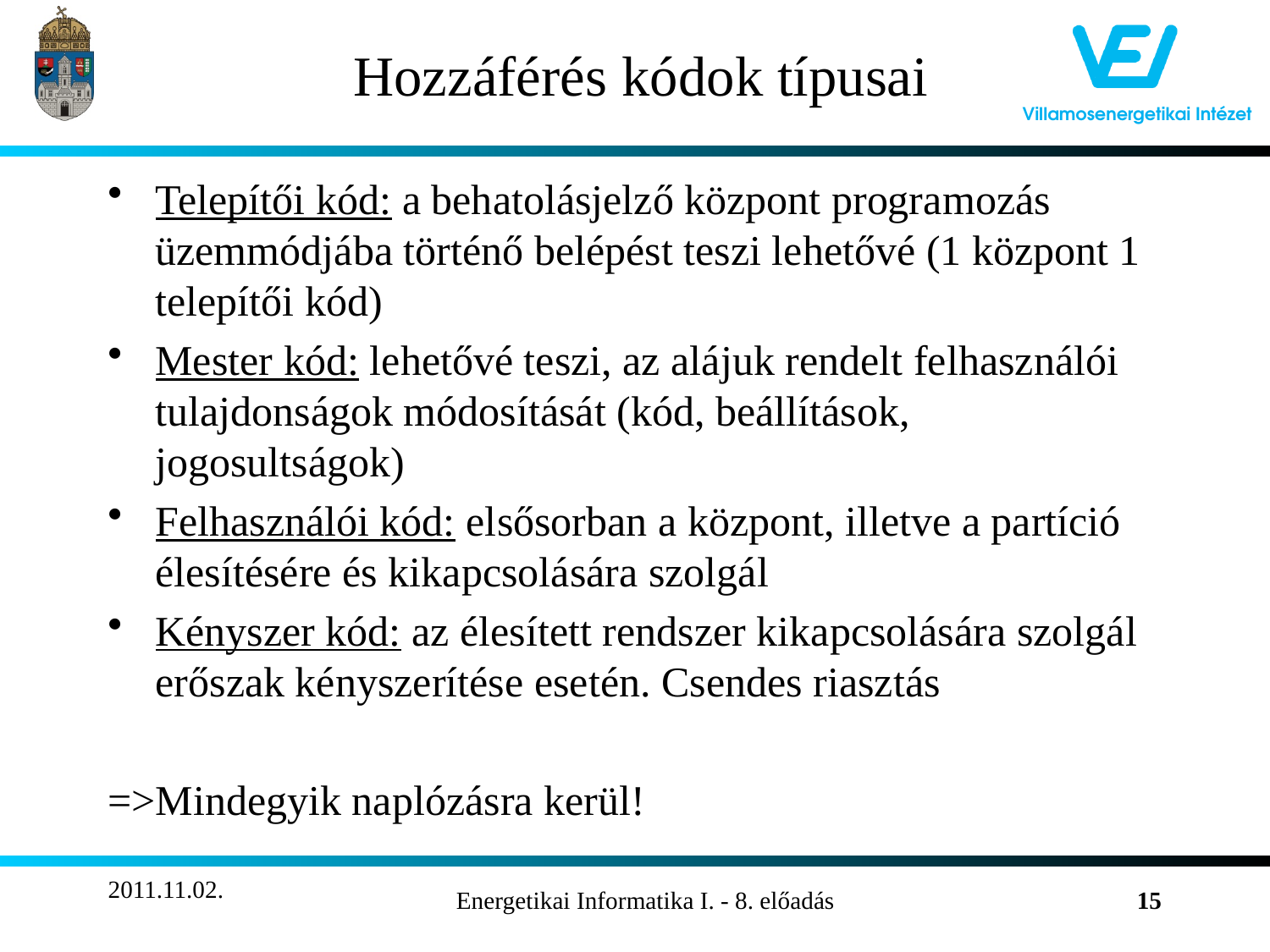

# Hozzáférés kódok típusai
Telepítői kód: a behatolásjelző központ programozás üzemmódjába történő belépést teszi lehetővé (1 központ 1 telepítői kód)
Mester kód: lehetővé teszi, az alájuk rendelt felhasználói tulajdonságok módosítását (kód, beállítások, jogosultságok)
Felhasználói kód: elsősorban a központ, illetve a partíció élesítésére és kikapcsolására szolgál
Kényszer kód: az élesített rendszer kikapcsolására szolgál erőszak kényszerítése esetén. Csendes riasztás

=>Mindegyik naplózásra kerül!
2011.11.02.
Energetikai Informatika I. - 8. előadás
15